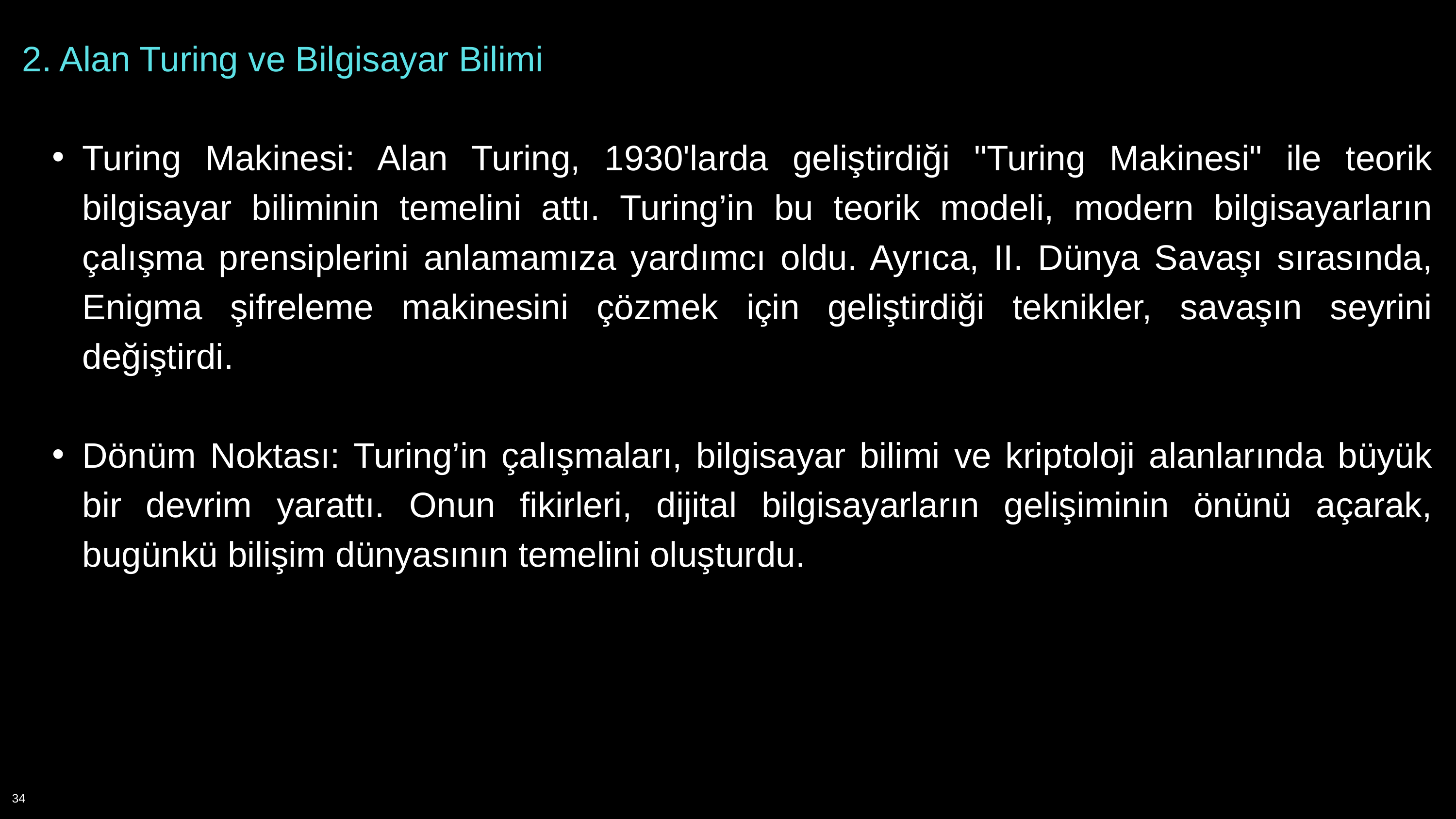

2. Alan Turing ve Bilgisayar Bilimi

Turing Makinesi: Alan Turing, 1930'larda geliştirdiği "Turing Makinesi" ile teorik bilgisayar biliminin temelini attı. Turing’in bu teorik modeli, modern bilgisayarların çalışma prensiplerini anlamamıza yardımcı oldu. Ayrıca, II. Dünya Savaşı sırasında, Enigma şifreleme makinesini çözmek için geliştirdiği teknikler, savaşın seyrini değiştirdi.

Dönüm Noktası: Turing’in çalışmaları, bilgisayar bilimi ve kriptoloji alanlarında büyük bir devrim yarattı. Onun fikirleri, dijital bilgisayarların gelişiminin önünü açarak, bugünkü bilişim dünyasının temelini oluşturdu.

34